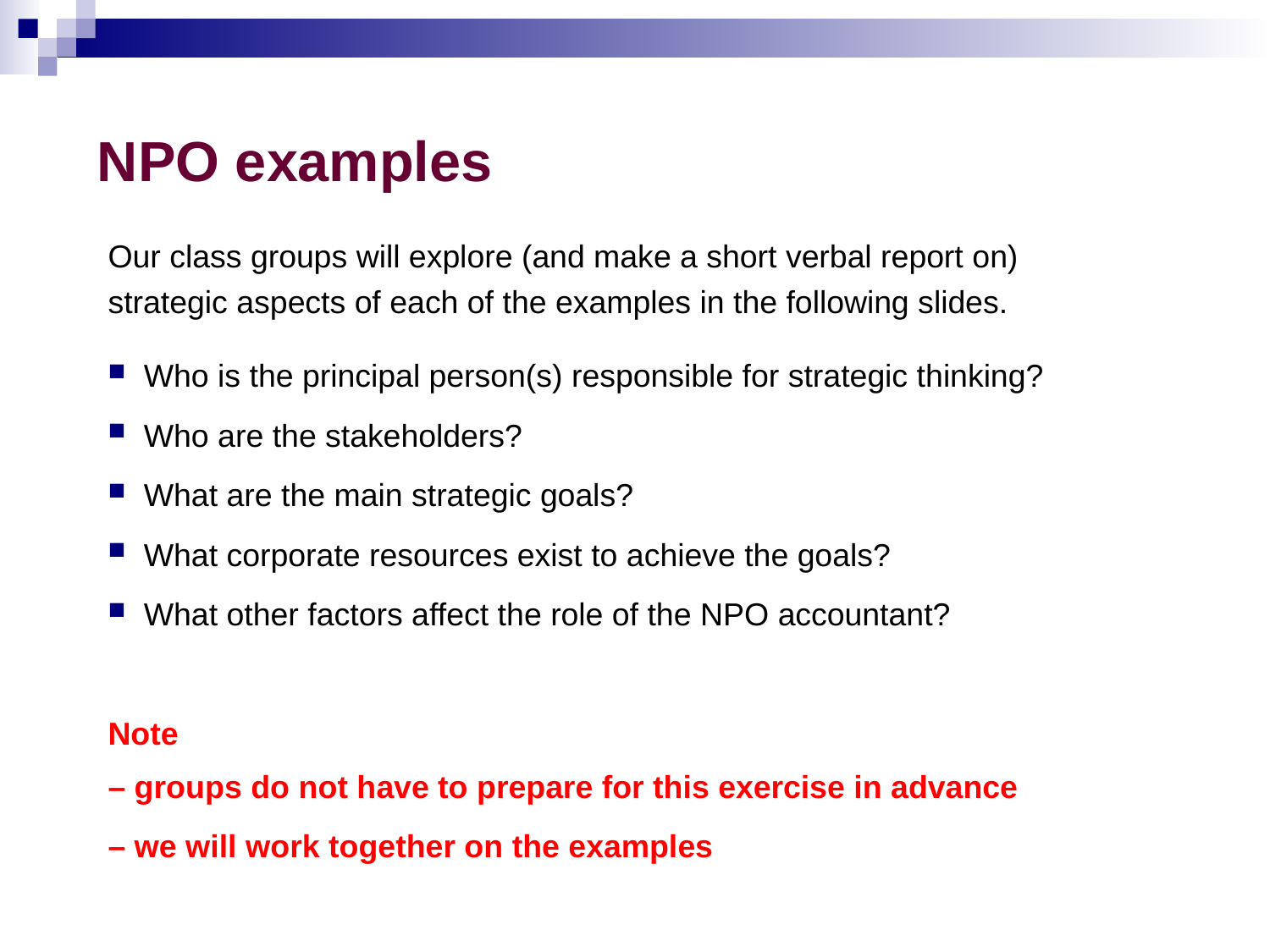

# NPO examples
Our class groups will explore (and make a short verbal report on)
strategic aspects of each of the examples in the following slides.

  Who is the principal person(s) responsible for strategic thinking?
  Who are the stakeholders?
  What are the main strategic goals?
  What corporate resources exist to achieve the goals?
  What other factors affect the role of the NPO accountant?

Note
– groups do not have to prepare for this exercise in advance
– we will work together on the examples